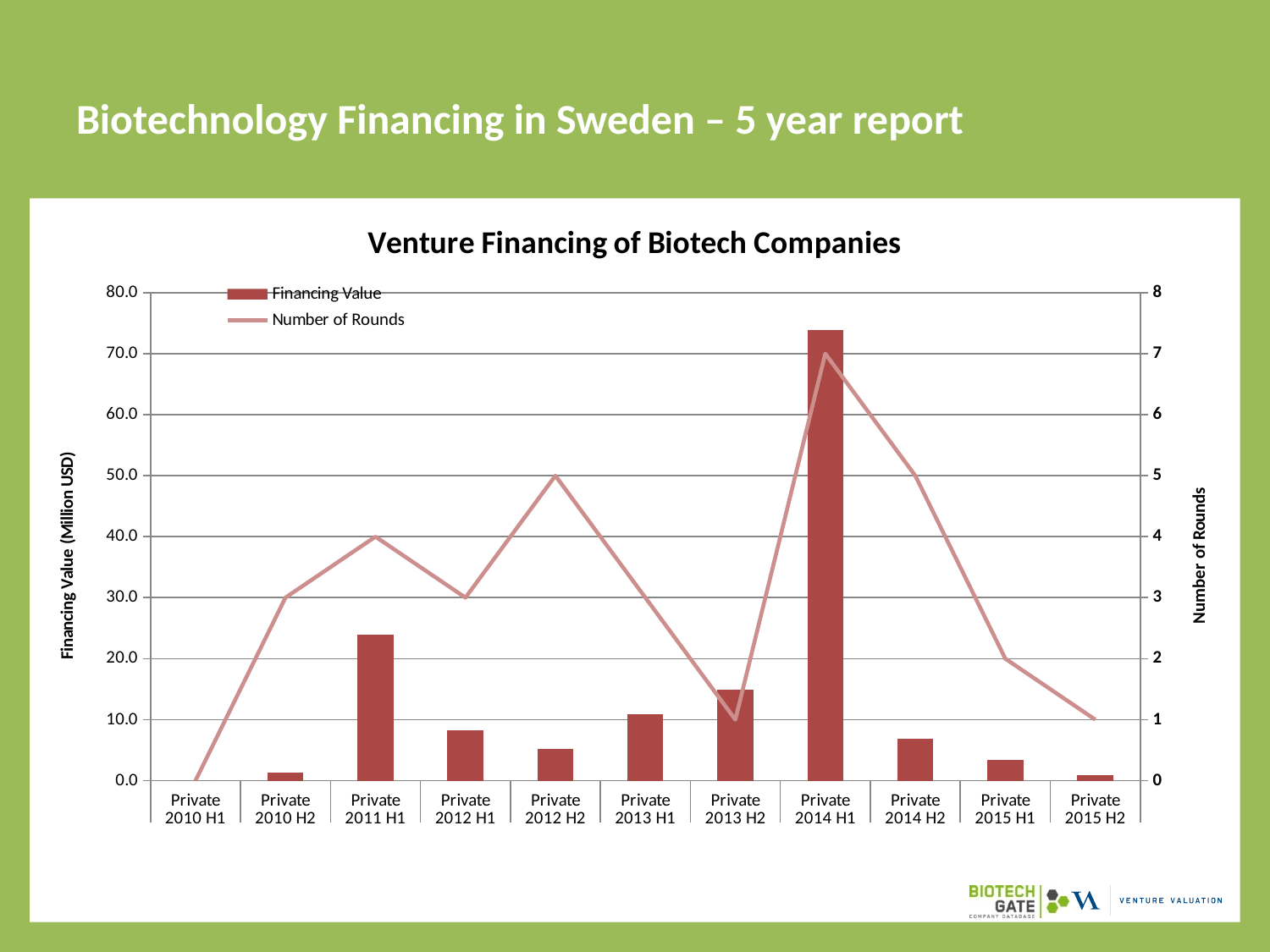

# Biotechnology Financing in Sweden – 5 year report

### Chart: Venture Financing of Biotech Companies

| Category | Financing Value | Number of Rounds |
|---|---|---|
| Private | 0.0 | 0.0 |
| Private | 1.2798590778172556 | 3.0 |
| Private | 23.97626245322867 | 4.0 |
| Private | 8.29371865204861 | 3.0 |
| Private | 5.139745095093352 | 5.0 |
| Private | 10.878366288583702 | 3.0 |
| Private | 14.971798191241655 | 1.0 |
| Private | 73.92081306279837 | 7.0 |
| Private | 6.874000607873395 | 5.0 |
| Private | 3.4540764831221242 | 2.0 |
| Private | 0.939960051697803 | 1.0 |